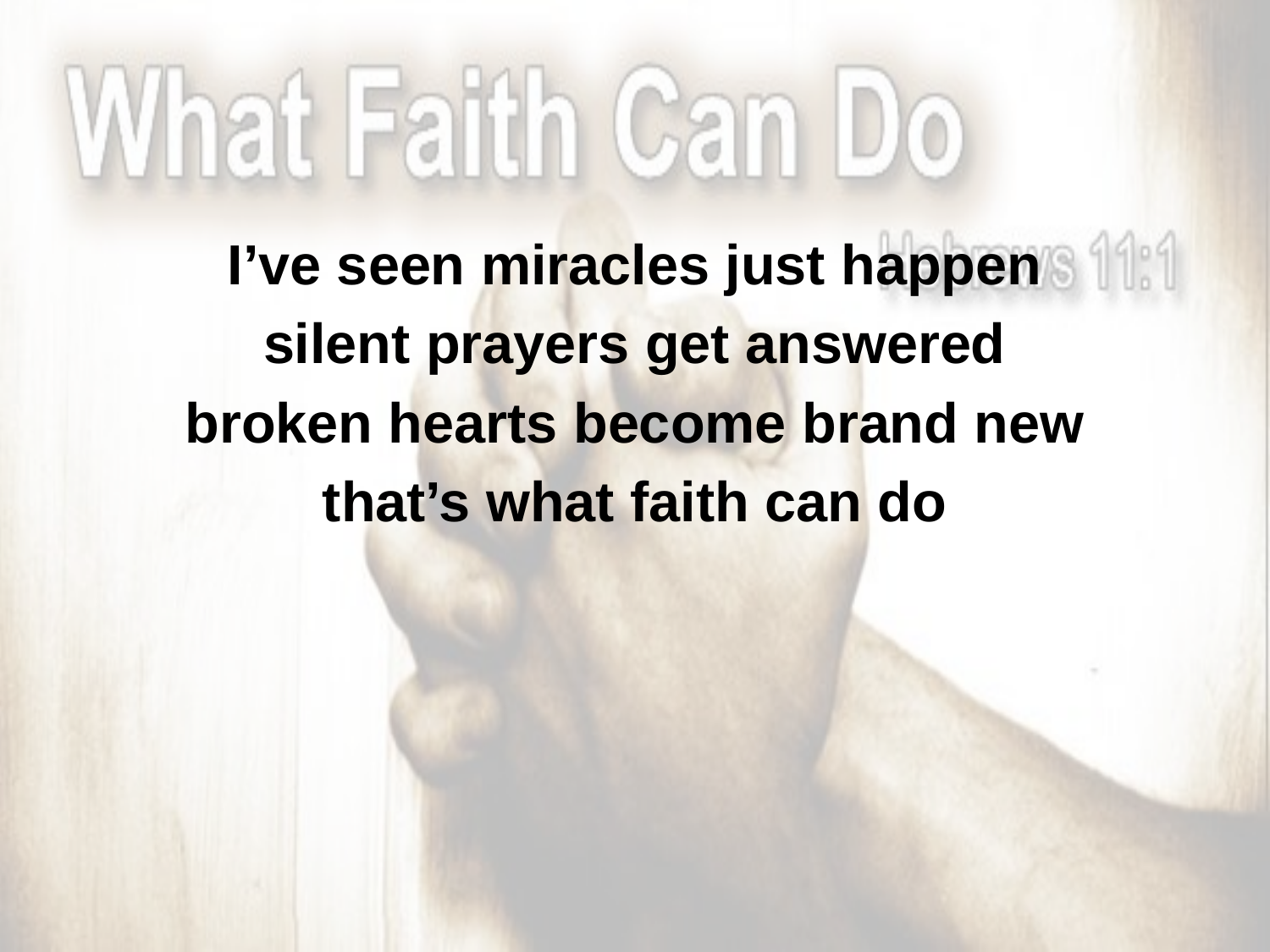

I’ve seen miracles just happen
silent prayers get answered
broken hearts become brand new
that’s what faith can do